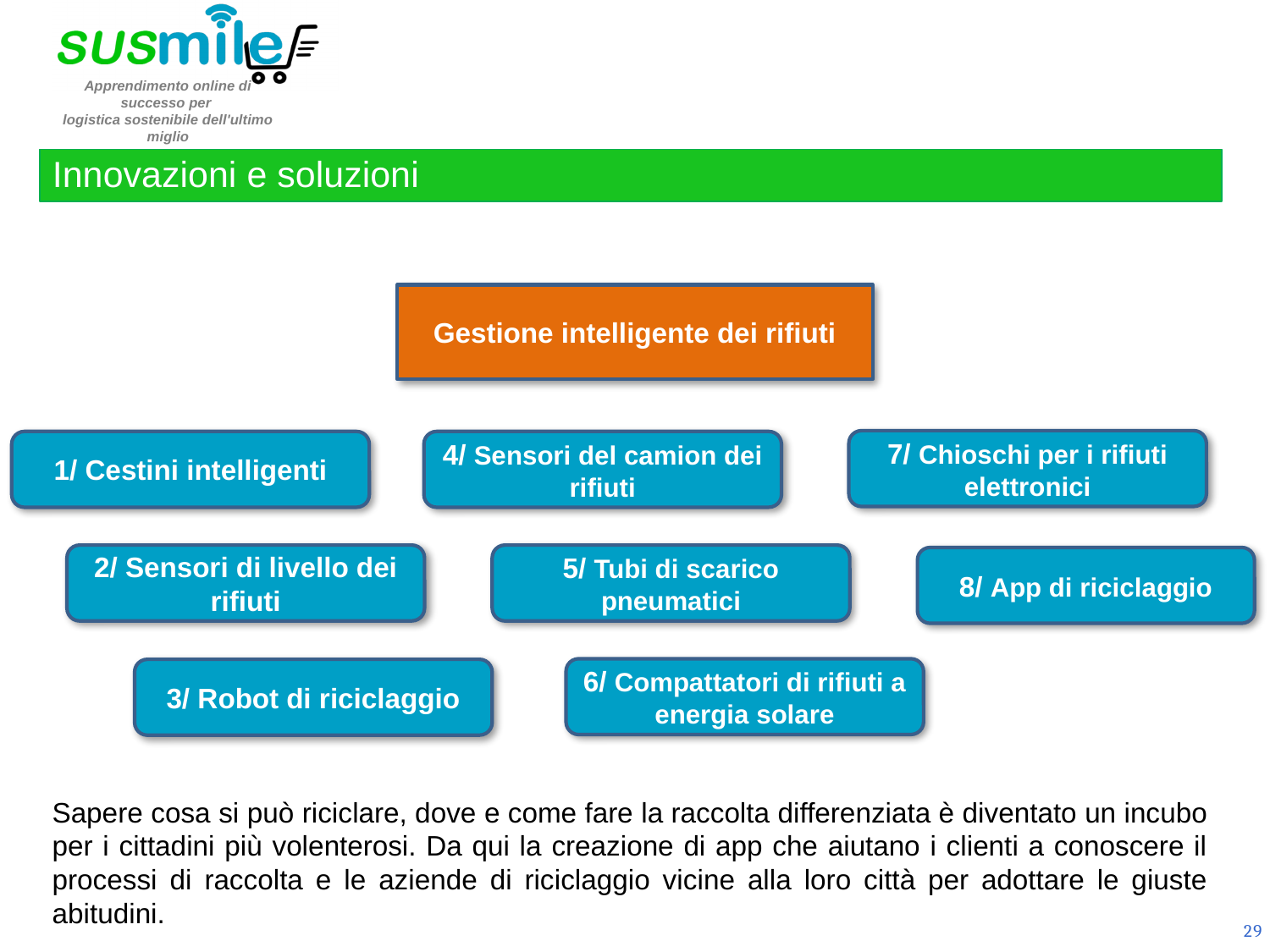

Innovazioni e soluzioni
Gestione intelligente dei rifiuti
7/ Chioschi per i rifiuti elettronici
1/ Cestini intelligenti
4/ Sensori del camion dei rifiuti
2/ Sensori di livello dei rifiuti
5/ Tubi di scarico pneumatici
8/ App di riciclaggio
6/ Compattatori di rifiuti a energia solare
3/ Robot di riciclaggio
Sapere cosa si può riciclare, dove e come fare la raccolta differenziata è diventato un incubo per i cittadini più volenterosi. Da qui la creazione di app che aiutano i clienti a conoscere il processi di raccolta e le aziende di riciclaggio vicine alla loro città per adottare le giuste abitudini.

Lo smaltimento improprio dei rifiuti elettronici può danneggiare le persone e l'ambiente. Molte aziende sono ora impegnate nel riciclaggio dei vecchi dispositivi elettronici e alcune hanno persino creato un nuovo chiosco per il riciclaggio dei rifiuti elettronici che consente ai clienti di ricevere denaro in loco quando restituiscono i loro dispositivi.
Uso dell'intelligenza artificiale per riconoscere gli oggetti gettati nel cassonetto e smistare automaticamente i materiali riciclabili in scomparti separati. Dopo la selezione, la macchina comprime i rifiuti e monitora il tasso di riempimento.
I giri settimanali sono stati implementati per decenni, ma non sempre sono i più efficienti e i camion non sono pieni al 100%. L'installazione di sensori di livello nei bidoni e nei cassonetti raccoglierà dati e avvertirà le aziende per prevedere e ottimizzare la rotazione dei veicoli.
La riduzione della forza lavoro per questi lavori è pericolosa per le nostre società e situazioni come quella di covid-19 le espongono notevolmente. L'uso di robot dotati di intelligenza artificiale può aiutare a raccogliere parte del carico di lavoro, soprattutto per quanto riguarda i materiali pericolosi, aumentando al contempo il tasso di efficienza.
I meccanismi di pesatura sono installati sui camion dei rifiuti per prevedere i livelli di riempimento e ridurre i viaggi di raccolta. Come i sensori di livello dei rifiuti, misurano e memorizzano i dati per prevedere i livelli di riempimento nel tempo. Riducono le rotazioni dei camion della città e i costi annuali di raccolta.
Con l'aumento della densità di popolazione nelle aree urbane, alcune città stanno installando tubi pneumatici per i rifiuti, collegati nel sottosuolo a un impianto di raccolta dei rifiuti. Questo sistema elimina la raccolta tradizionale dei rifiuti, riduce i costi energetici e aumenta l'efficienza complessiva.
29